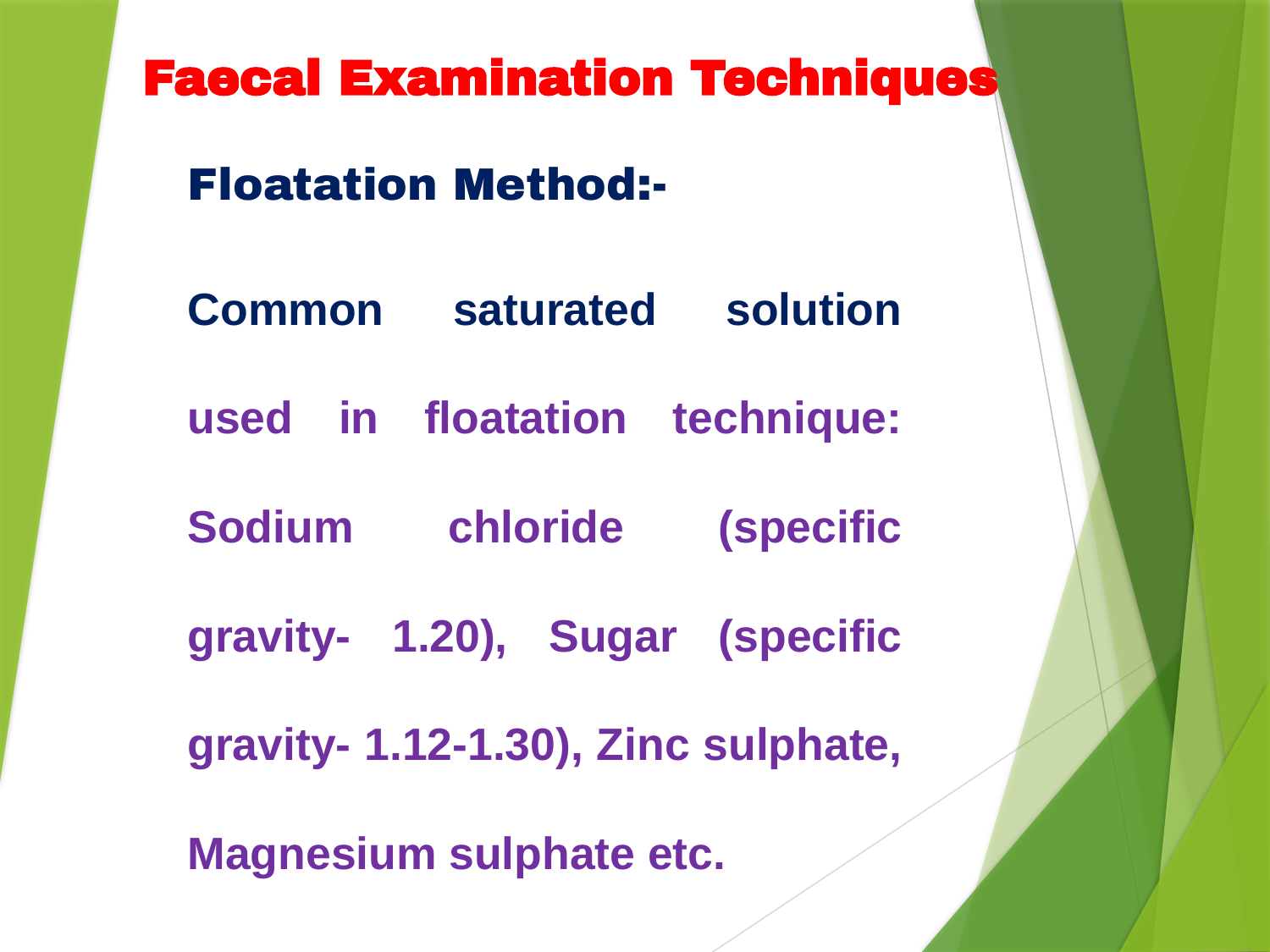

Faecal Examination Techniques
Floatation Method:-
Common saturated solution used in floatation technique: Sodium chloride (specific gravity- 1.20), Sugar (specific gravity- 1.12-1.30), Zinc sulphate, Magnesium sulphate etc.